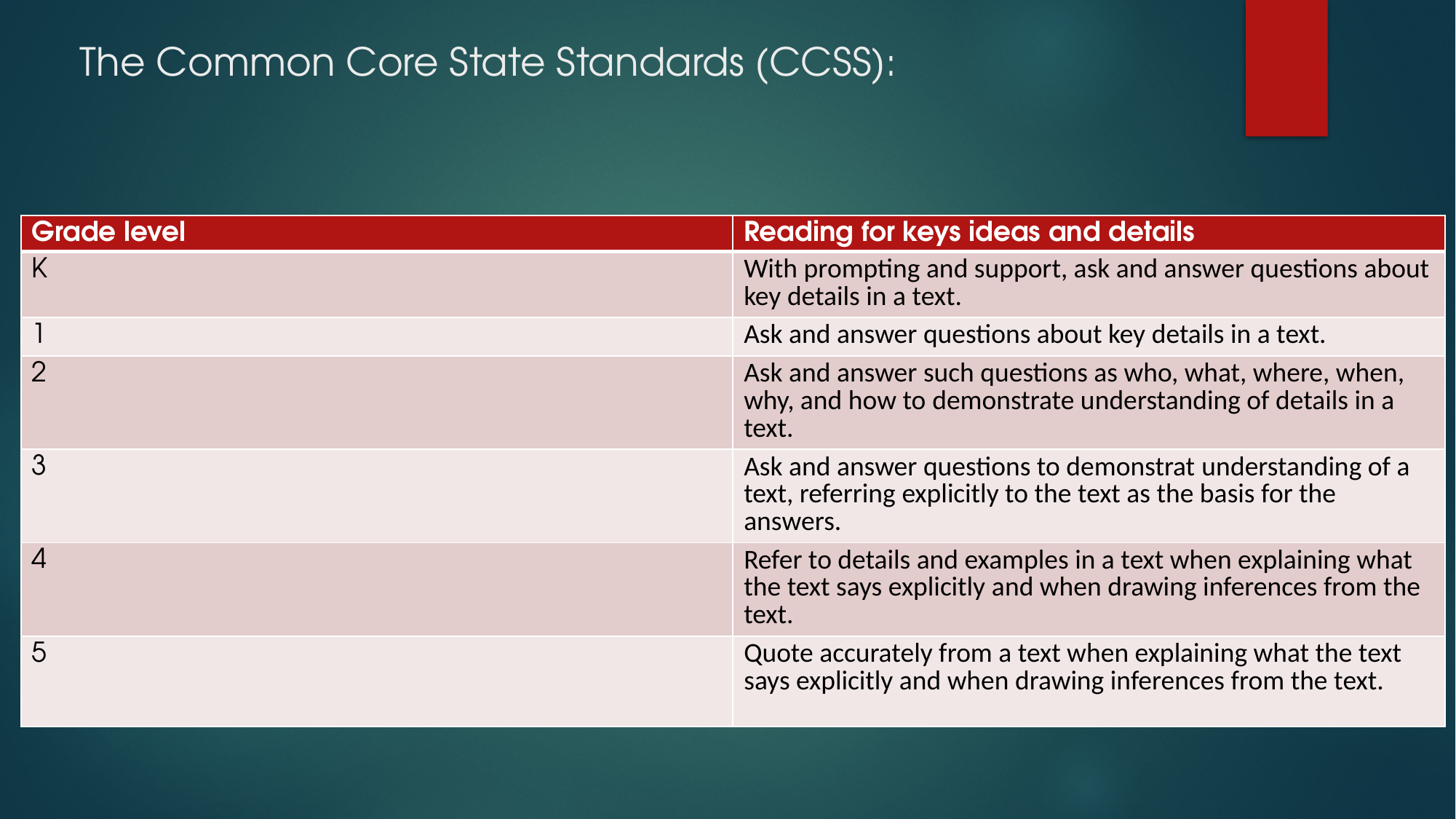

# The Common Core State Standards (CCSS):
| Grade level | Reading for keys ideas and details |
| --- | --- |
| K | With prompting and support, ask and answer questions about key details in a text. |
| 1 | Ask and answer questions about key details in a text. |
| 2 | Ask and answer such questions as who, what, where, when, why, and how to demonstrate understanding of details in a text. |
| 3 | Ask and answer questions to demonstrat understanding of a text, referring explicitly to the text as the basis for the answers. |
| 4 | Refer to details and examples in a text when explaining what the text says explicitly and when drawing inferences from the text. |
| 5 | Quote accurately from a text when explaining what the text says explicitly and when drawing inferences from the text. |